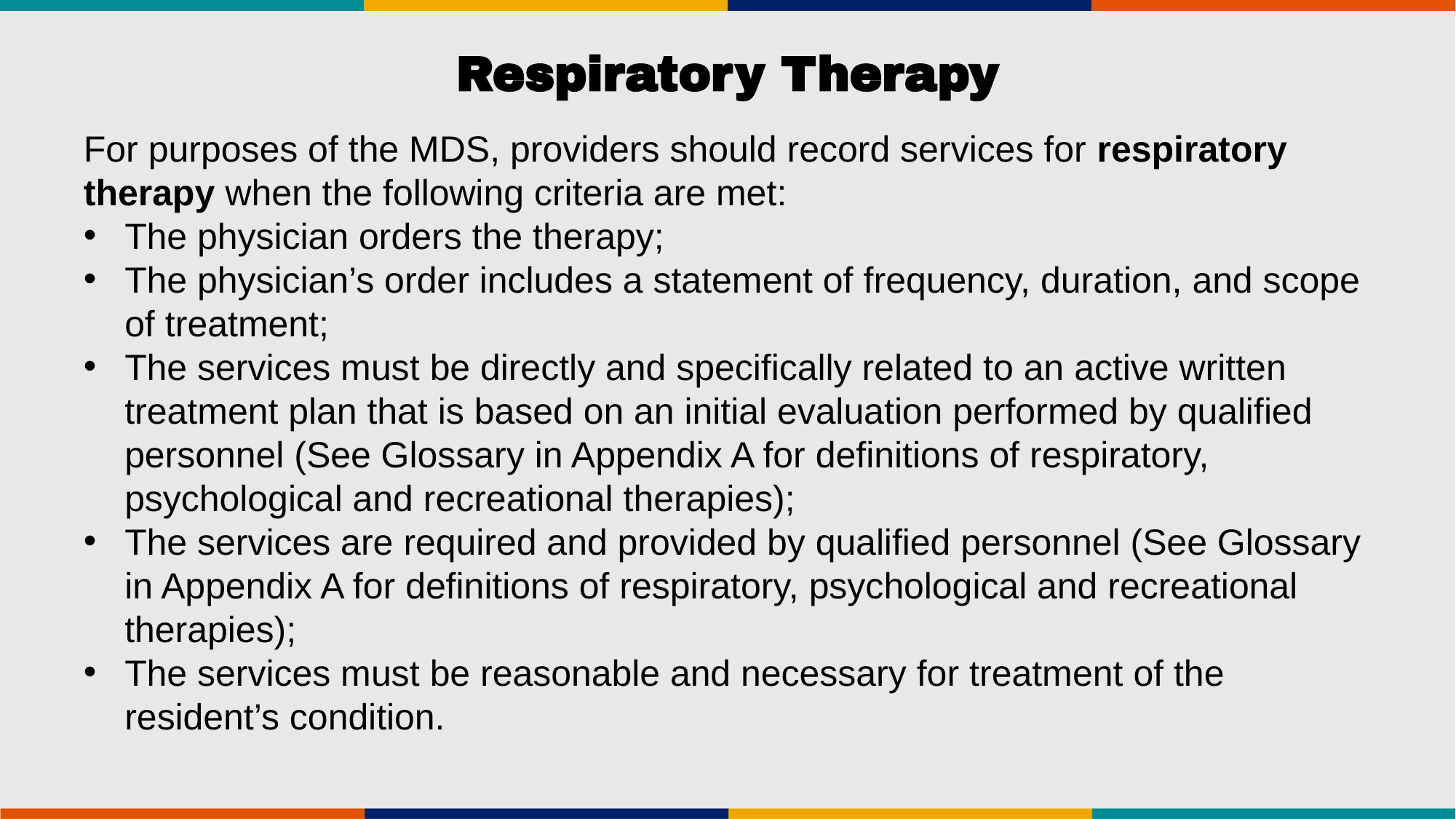

# Respiratory Therapy
For purposes of the MDS, providers should record services for respiratory therapy when the following criteria are met:
The physician orders the therapy;
The physician’s order includes a statement of frequency, duration, and scope of treatment;
The services must be directly and specifically related to an active written treatment plan that is based on an initial evaluation performed by qualified personnel (See Glossary in Appendix A for definitions of respiratory, psychological and recreational therapies);
The services are required and provided by qualified personnel (See Glossary in Appendix A for definitions of respiratory, psychological and recreational therapies);
The services must be reasonable and necessary for treatment of the resident’s condition.